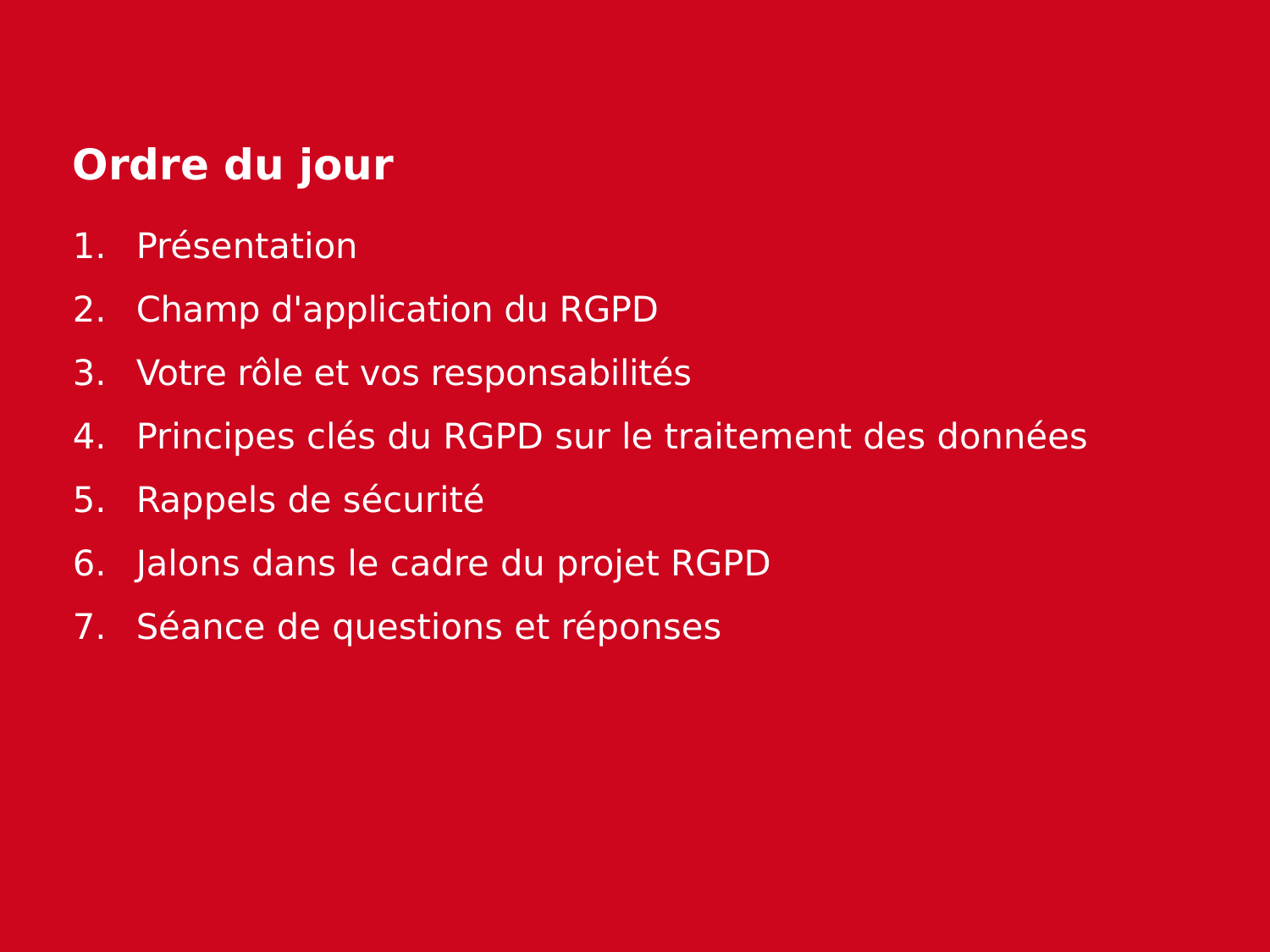

# Ordre du jour
Présentation
Champ d'application du RGPD
Votre rôle et vos responsabilités
Principes clés du RGPD sur le traitement des données
Rappels de sécurité
Jalons dans le cadre du projet RGPD
Séance de questions et réponses